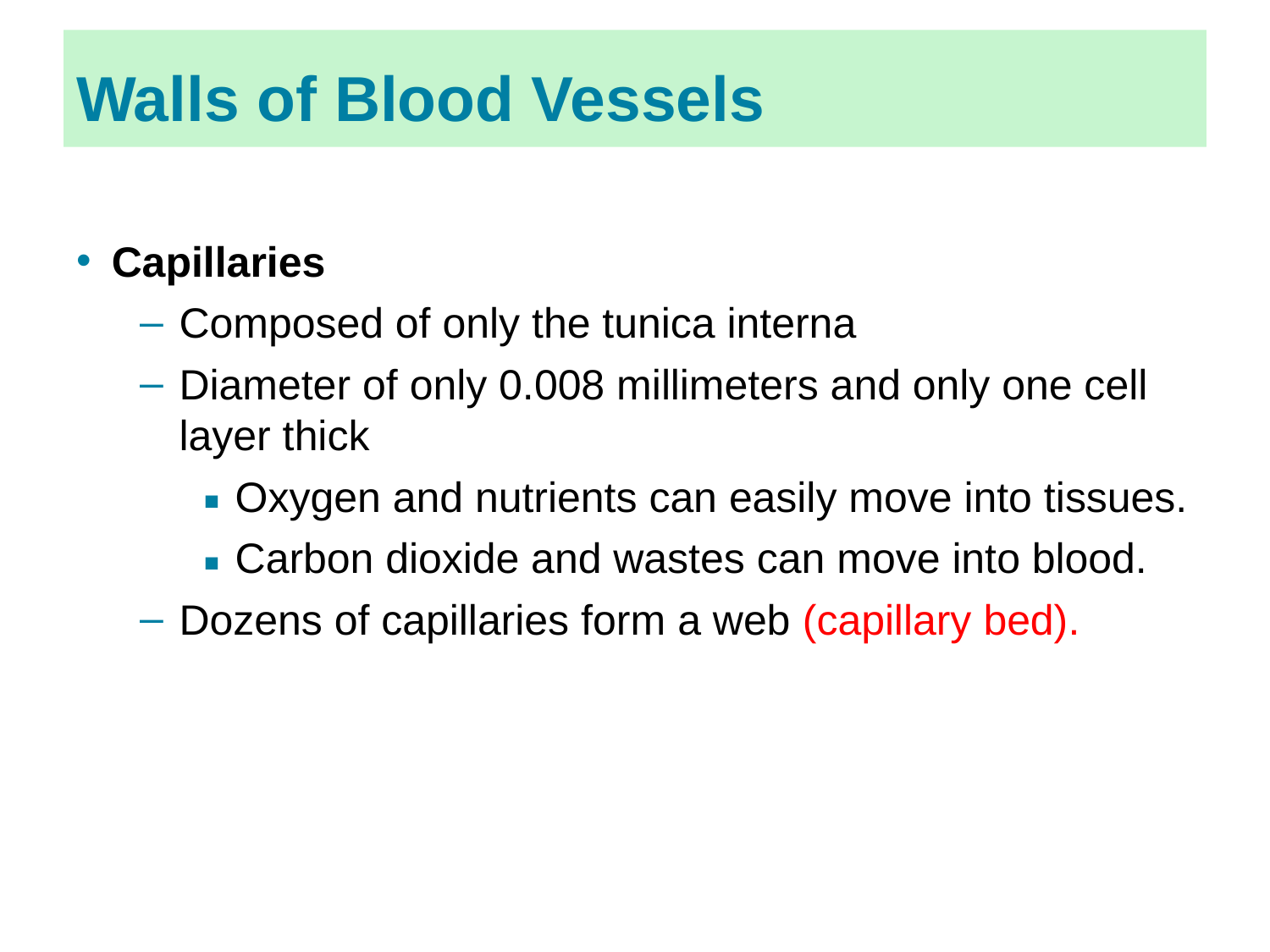

40
# Walls of Blood Vessels
Capillaries
Composed of only the tunica interna
Diameter of only 0.008 millimeters and only one cell layer thick
Oxygen and nutrients can easily move into tissues.
Carbon dioxide and wastes can move into blood.
Dozens of capillaries form a web (capillary bed).